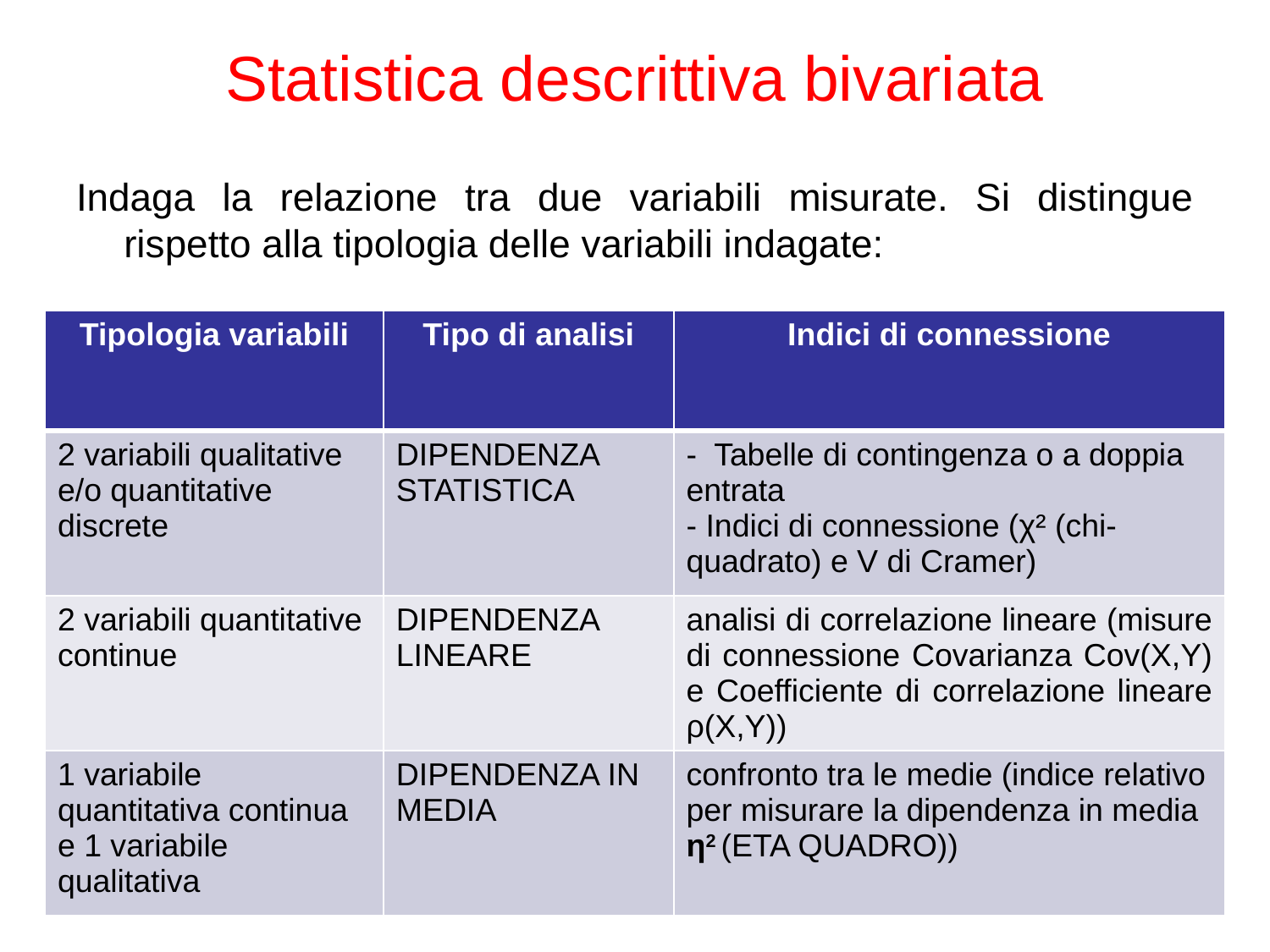

# Statistica descrittiva bivariata
Indaga la relazione tra due variabili misurate. Si distingue rispetto alla tipologia delle variabili indagate:
| Tipologia variabili | Tipo di analisi | Indici di connessione |
| --- | --- | --- |
| 2 variabili qualitative e/o quantitative discrete | DIPENDENZA STATISTICA | - Tabelle di contingenza o a doppia entrata - Indici di connessione (χ² (chi-quadrato) e V di Cramer) |
| 2 variabili quantitative continue | DIPENDENZA LINEARE | analisi di correlazione lineare (misure di connessione Covarianza Cov(X,Y) e Coefficiente di correlazione lineare ρ(X,Y)) |
| 1 variabile quantitativa continua e 1 variabile qualitativa | DIPENDENZA IN MEDIA | confronto tra le medie (indice relativo per misurare la dipendenza in media η2 (ETA QUADRO)) |